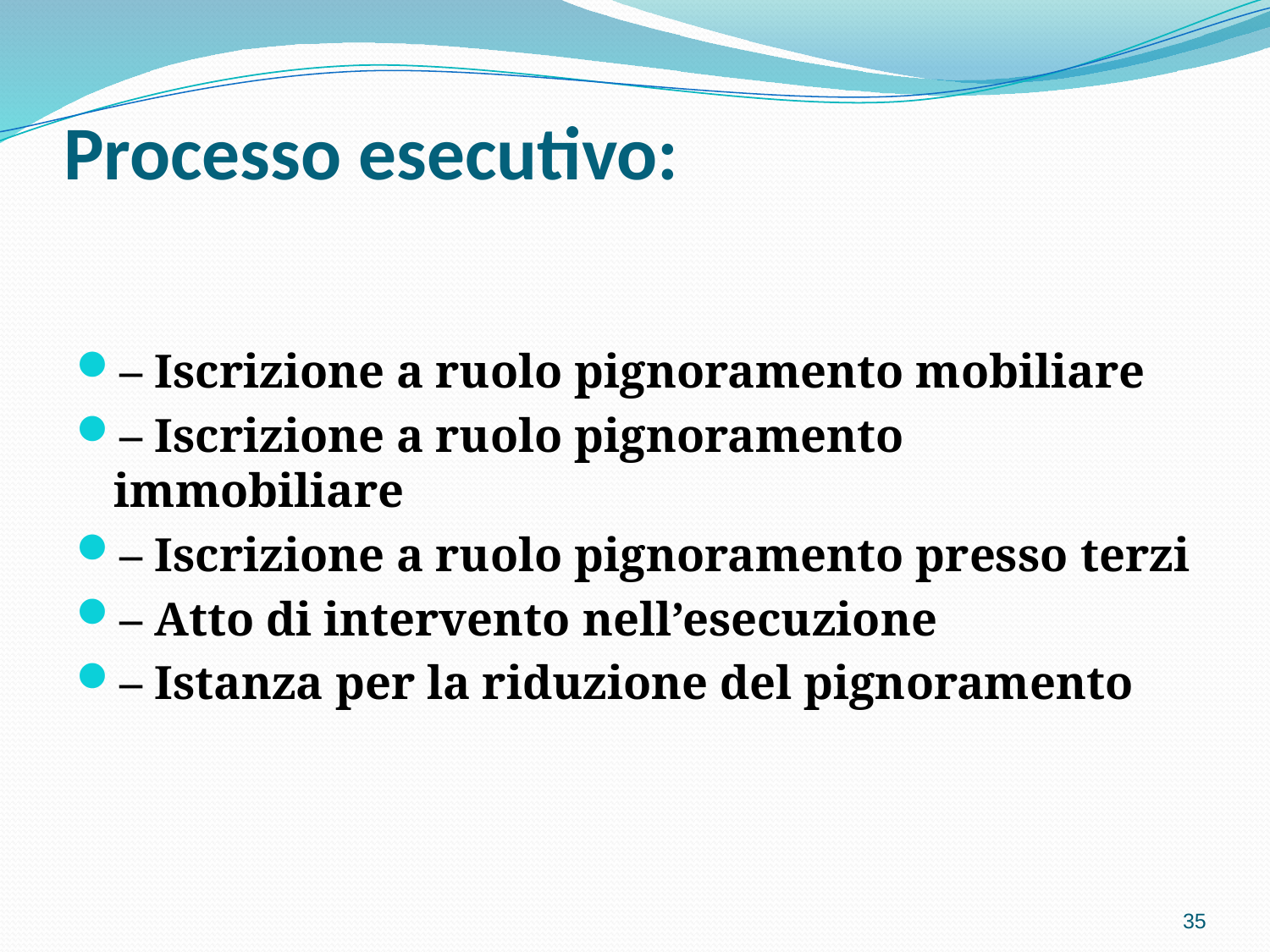

# Processo esecutivo:
– Iscrizione a ruolo pignoramento mobiliare
– Iscrizione a ruolo pignoramento immobiliare
– Iscrizione a ruolo pignoramento presso terzi
– Atto di intervento nell’esecuzione
– Istanza per la riduzione del pignoramento

35